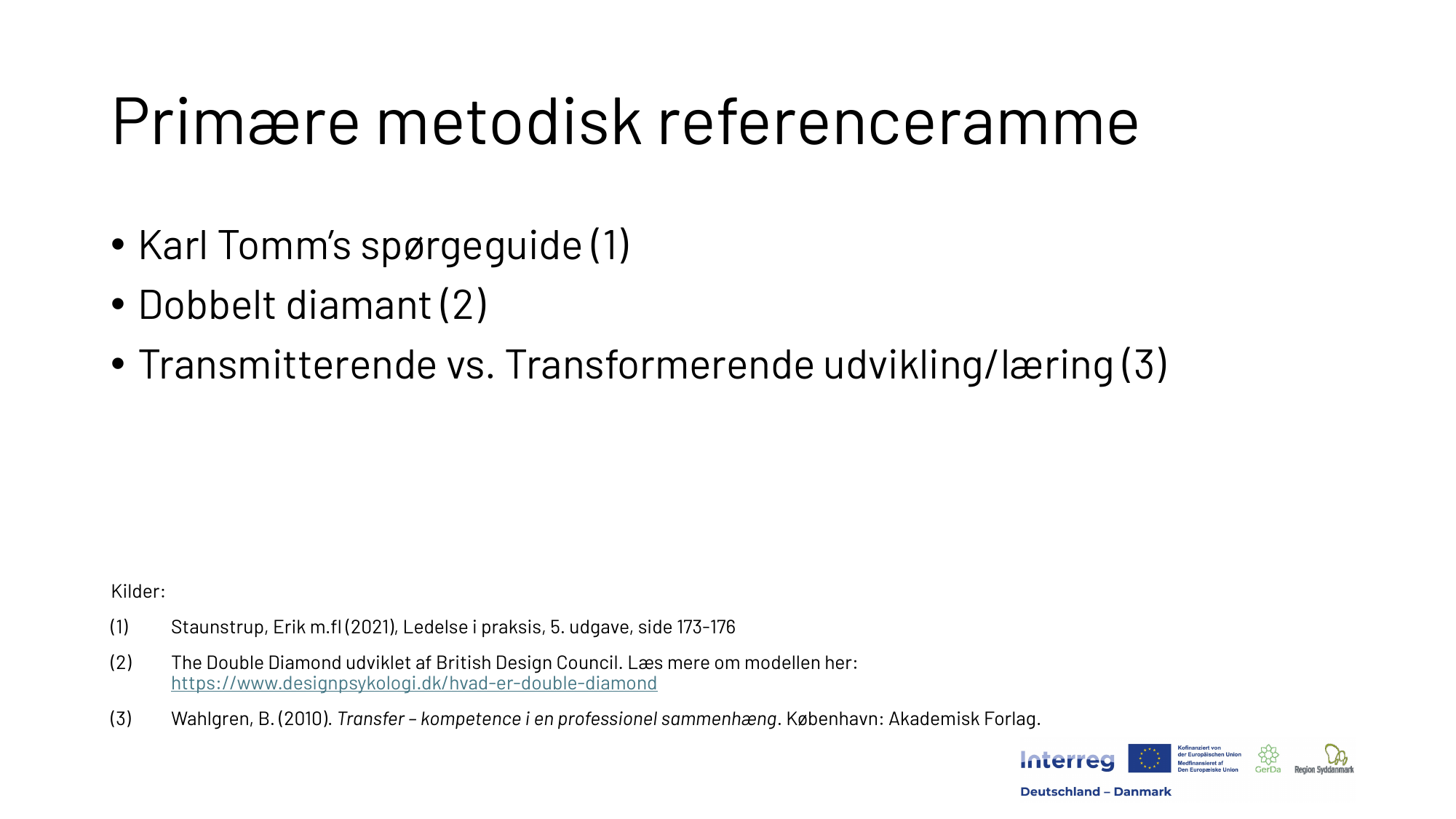

# Primære metodisk referenceramme
Karl Tomm’s spørgeguide (1)
Dobbelt diamant (2)
Transmitterende vs. Transformerende udvikling/læring (3)

Kilder:
Staunstrup, Erik m.fl (2021), Ledelse i praksis, 5. udgave, side 173-176
The Double Diamond udviklet af British Design Council. Læs mere om modellen her: https://www.designpsykologi.dk/hvad-er-double-diamond
Wahlgren, B. (2010). Transfer – kompetence i en professionel sammenhæng. København: Akademisk Forlag.